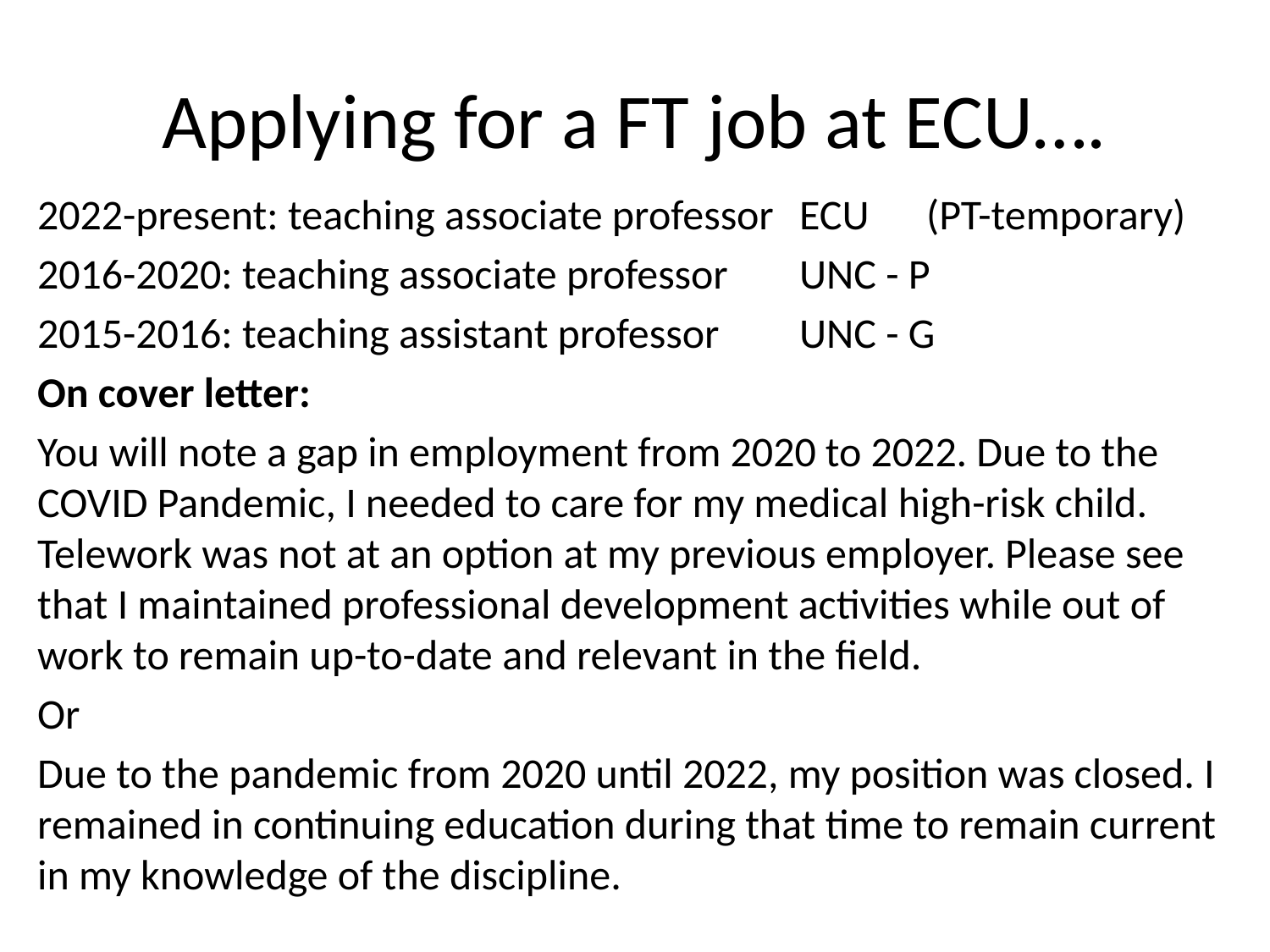

# Applying for a FT job at ECU….
2022-present: teaching associate professor 	ECU	(PT-temporary)
2016-2020: teaching associate professor 	UNC - P
2015-2016: teaching assistant professor   	UNC - G
On cover letter:
You will note a gap in employment from 2020 to 2022. Due to the COVID Pandemic, I needed to care for my medical high-risk child. Telework was not at an option at my previous employer. Please see that I maintained professional development activities while out of work to remain up-to-date and relevant in the field.
Or
Due to the pandemic from 2020 until 2022, my position was closed. I remained in continuing education during that time to remain current in my knowledge of the discipline.